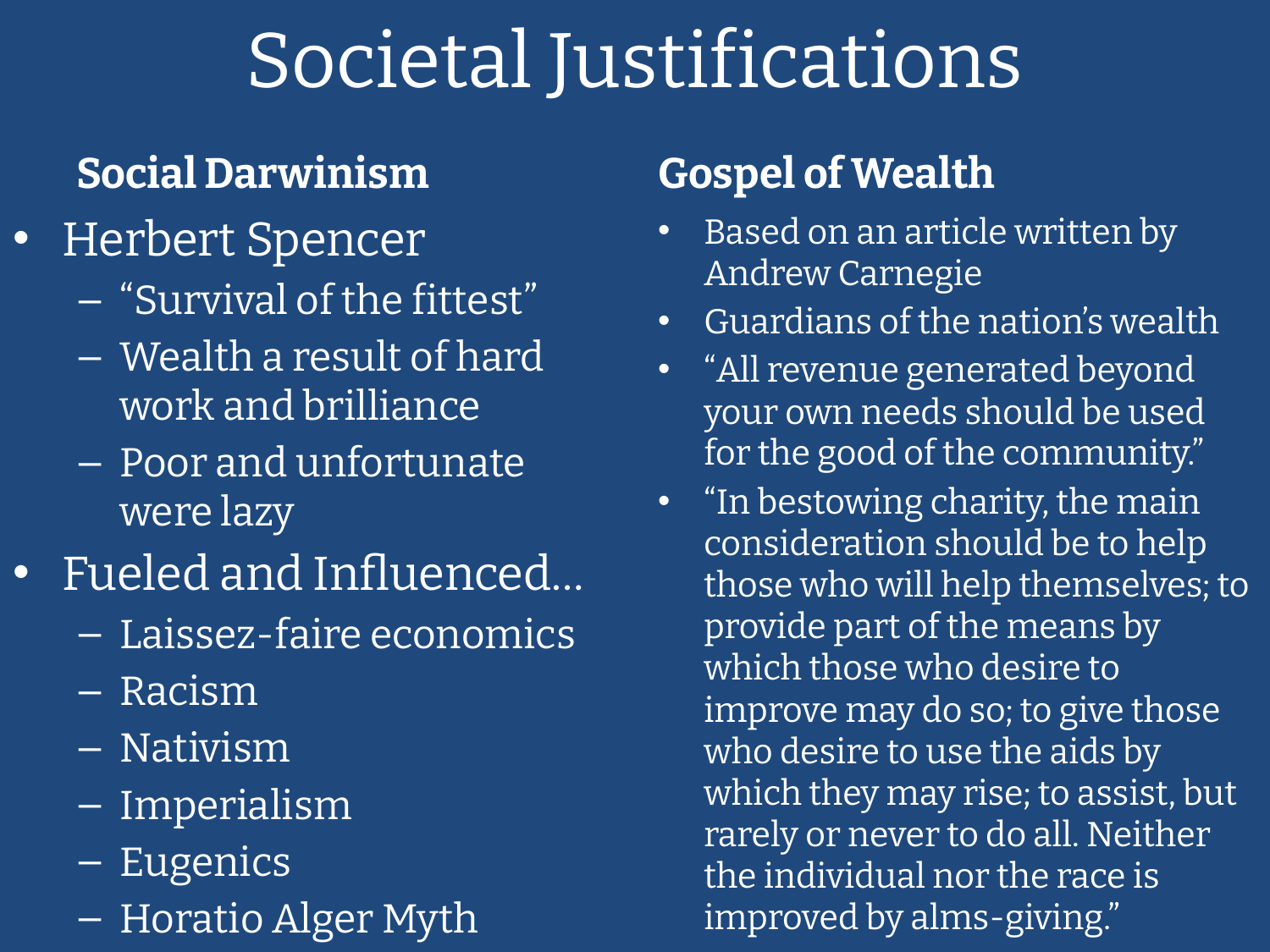

# Societal Justifications
Social Darwinism
Gospel of Wealth
Herbert Spencer
“Survival of the fittest”
Wealth a result of hard work and brilliance
Poor and unfortunate were lazy
Fueled and Influenced…
Laissez-faire economics
Racism
Nativism
Imperialism
Eugenics
Horatio Alger Myth
Based on an article written by Andrew Carnegie
Guardians of the nation’s wealth
“All revenue generated beyond your own needs should be used for the good of the community.”
“In bestowing charity, the main consideration should be to help those who will help themselves; to provide part of the means by which those who desire to improve may do so; to give those who desire to use the aids by which they may rise; to assist, but rarely or never to do all. Neither the individual nor the race is improved by alms-giving.”